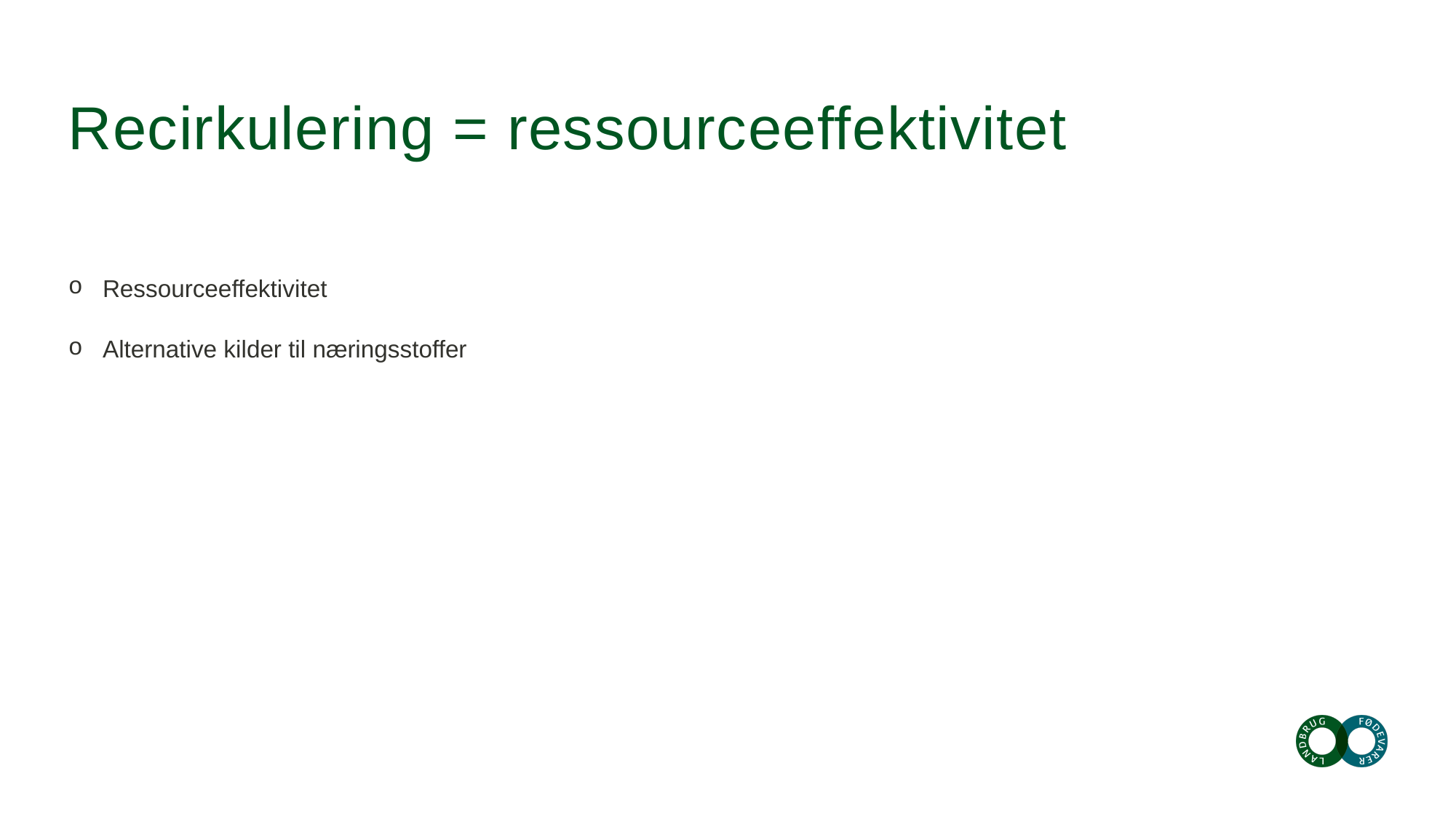

# Recirkulering = ressourceeffektivitet
Ressourceeffektivitet
Alternative kilder til næringsstoffer